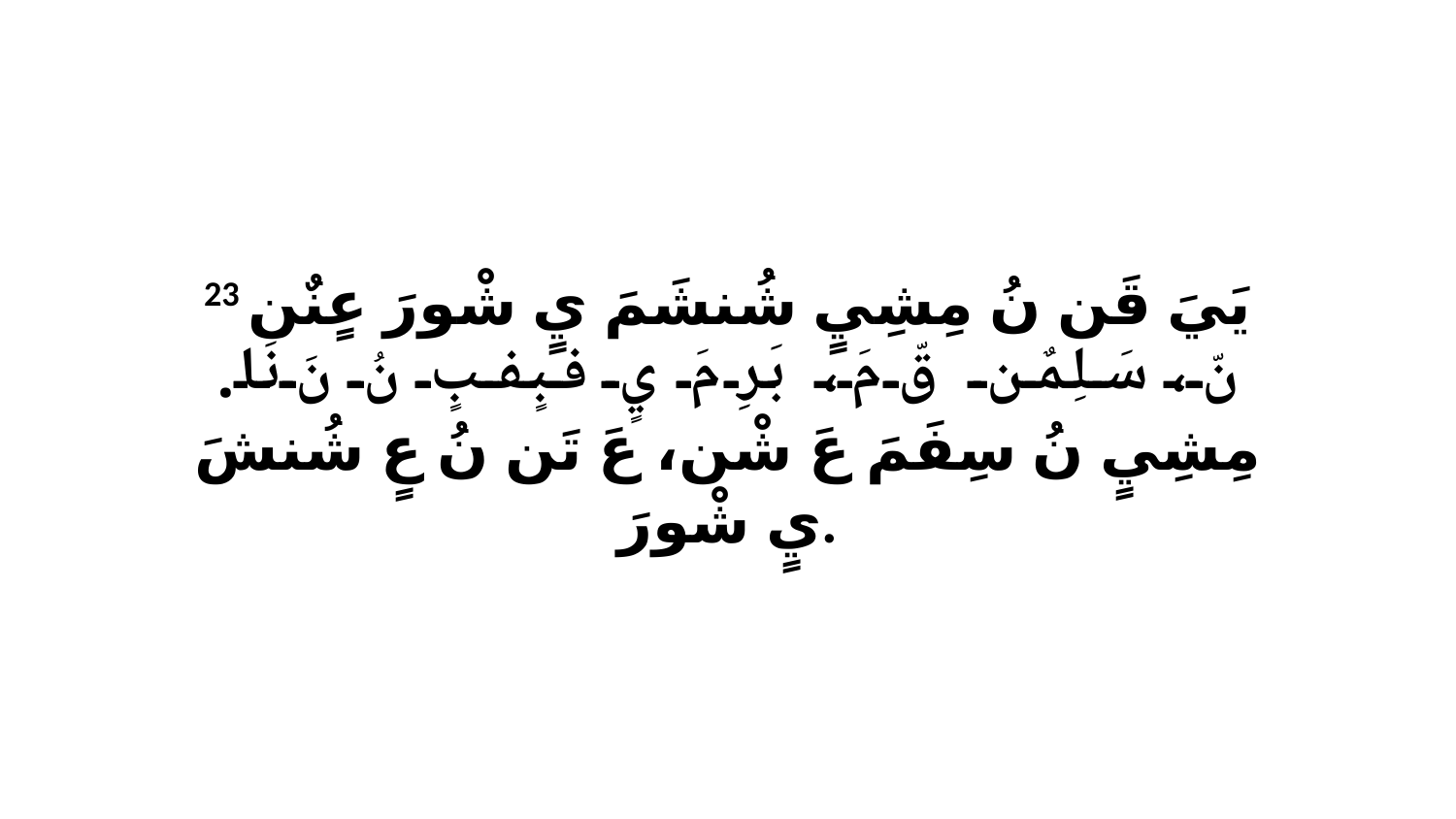

23 يَيَ قَن نُ مِشِيٍ شُنشَمَ يٍ شْورَ عٍنٌن نّ، سَلِمٌن قّ مَ، بَرِ مَ يٍ فبٍفبٍ نُ نَ نَا. مِشِيٍ نُ سِفَمَ عَ شْن، عَ تَن نُ عٍ شُنشَ يٍ شْورَ.